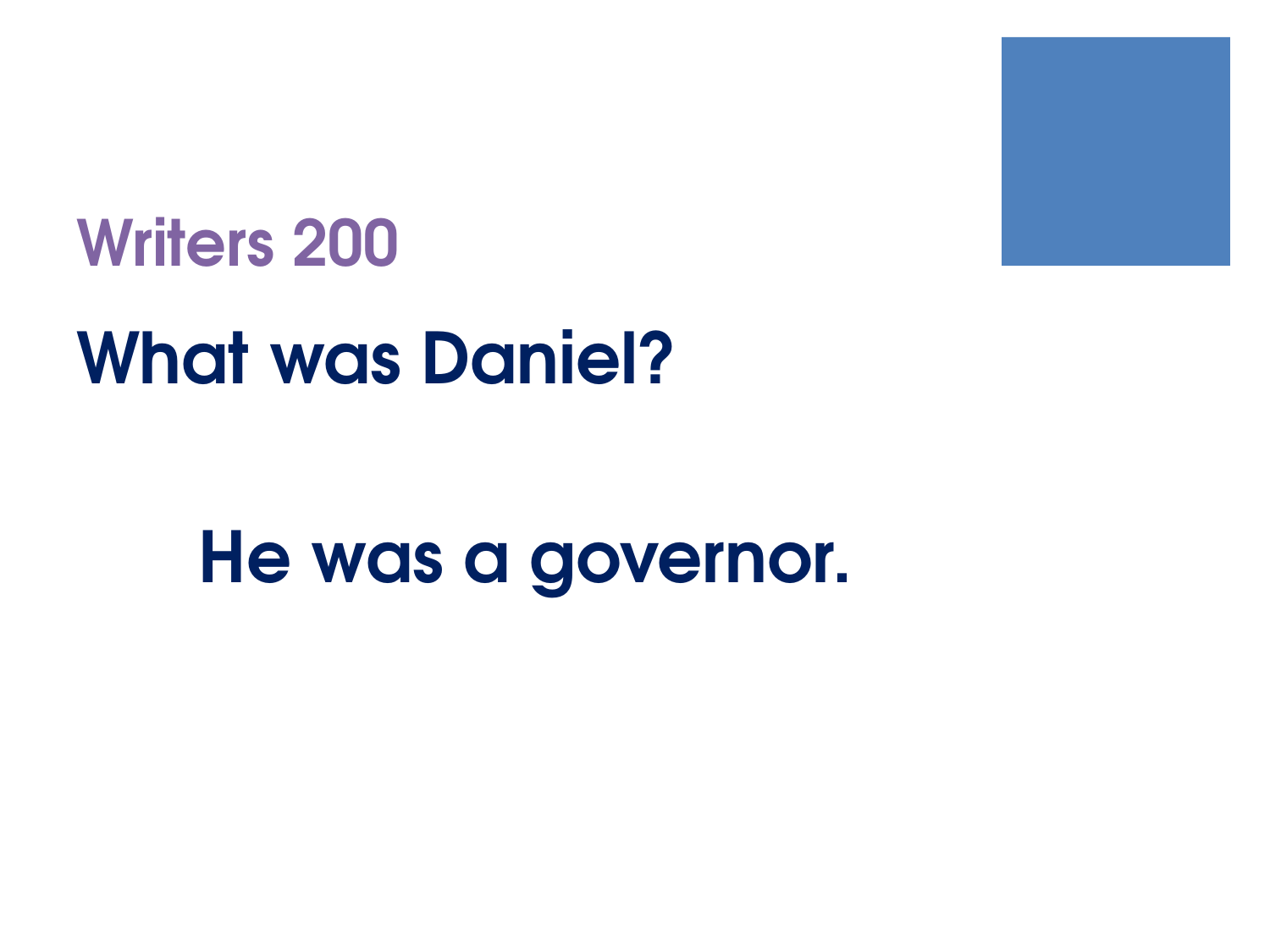

# Writers 200
What was Daniel?

He was a governor.